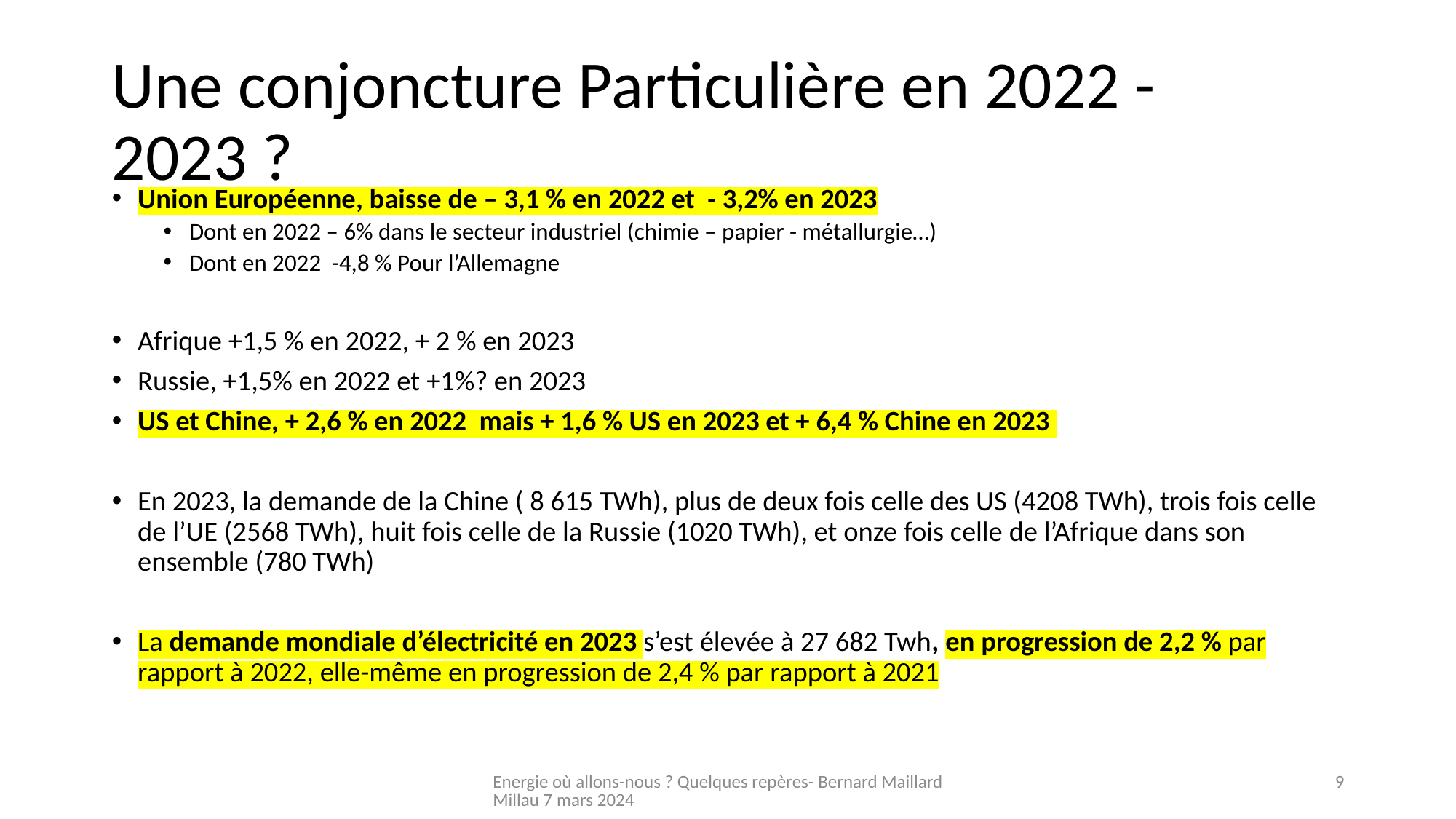

# Une conjoncture Particulière en 2022 - 2023 ?
Union Européenne, baisse de – 3,1 % en 2022 et  - 3,2% en 2023
Dont en 2022 – 6% dans le secteur industriel (chimie – papier - métallurgie…)
Dont en 2022  -4,8 % Pour l’Allemagne

Afrique +1,5 % en 2022, + 2 % en 2023
Russie, +1,5% en 2022 et +1%? en 2023
US et Chine, + 2,6 % en 2022  mais + 1,6 % US en 2023 et + 6,4 % Chine en 2023

En 2023, la demande de la Chine ( 8 615 TWh), plus de deux fois celle des US (4208 TWh), trois fois celle de l’UE (2568 TWh), huit fois celle de la Russie (1020 TWh), et onze fois celle de l’Afrique dans son ensemble (780 TWh)

La demande mondiale d’électricité en 2023 s’est élevée à 27 682 Twh, en progression de 2,2 % par rapport à 2022, elle-même en progression de 2,4 % par rapport à 2021
Energie où allons-nous ? Quelques repères- Bernard Maillard Millau 7 mars 2024
9